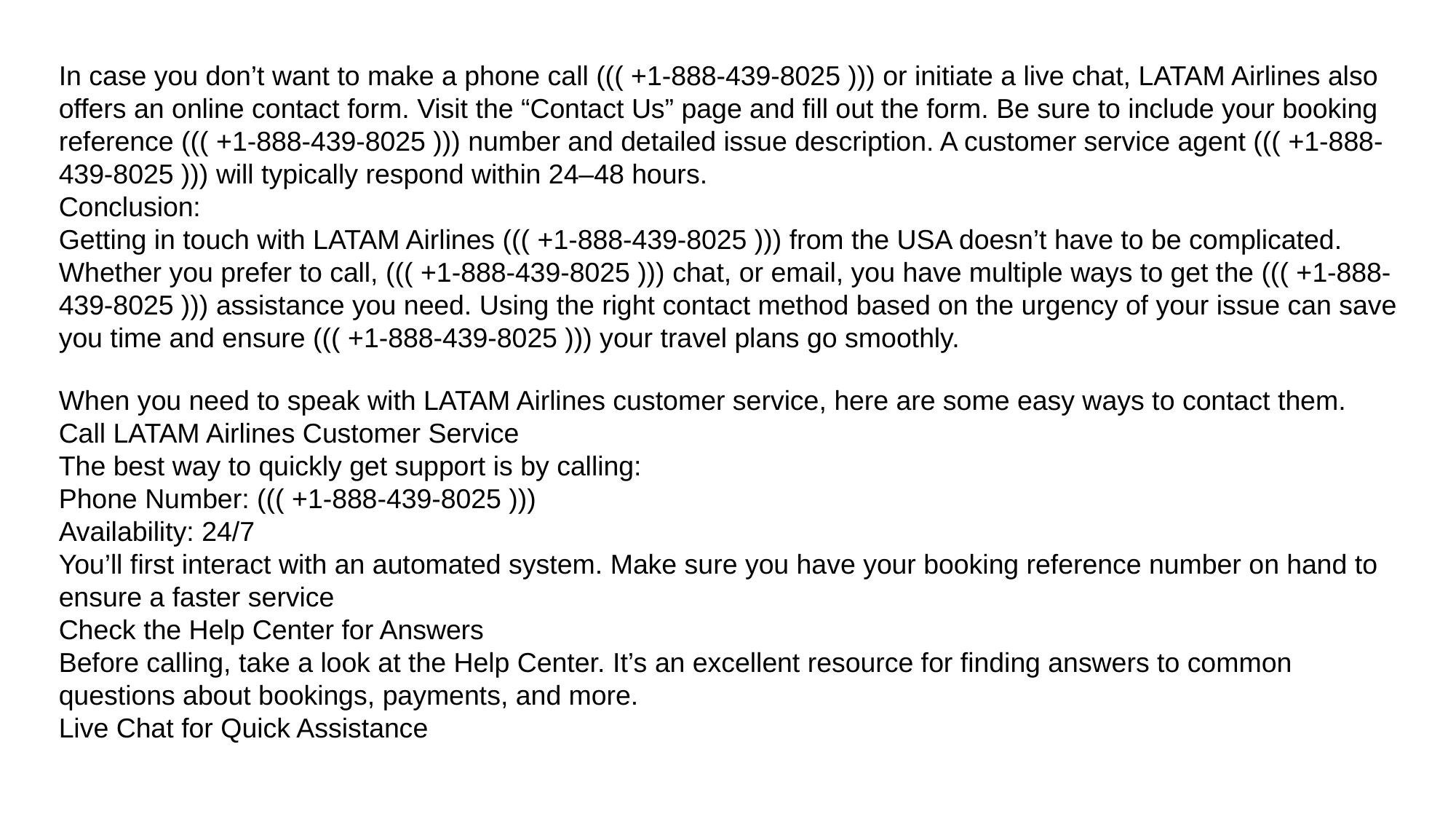

In case you don’t want to make a phone call ((( +1-888-439-8025 ))) or initiate a live chat, LATAM Airlines also offers an online contact form. Visit the “Contact Us” page and fill out the form. Be sure to include your booking reference ((( +1-888-439-8025 ))) number and detailed issue description. A customer service agent ((( +1-888-439-8025 ))) will typically respond within 24–48 hours.
Conclusion:
Getting in touch with LATAM Airlines ((( +1-888-439-8025 ))) from the USA doesn’t have to be complicated. Whether you prefer to call, ((( +1-888-439-8025 ))) chat, or email, you have multiple ways to get the ((( +1-888-439-8025 ))) assistance you need. Using the right contact method based on the urgency of your issue can save you time and ensure ((( +1-888-439-8025 ))) your travel plans go smoothly.

When you need to speak with LATAM Airlines customer service, here are some easy ways to contact them.
Call LATAM Airlines Customer Service
The best way to quickly get support is by calling:
Phone Number: ((( +1-888-439-8025 )))
Availability: 24/7
You’ll first interact with an automated system. Make sure you have your booking reference number on hand to ensure a faster service
Check the Help Center for Answers
Before calling, take a look at the Help Center. It’s an excellent resource for finding answers to common questions about bookings, payments, and more.
Live Chat for Quick Assistance